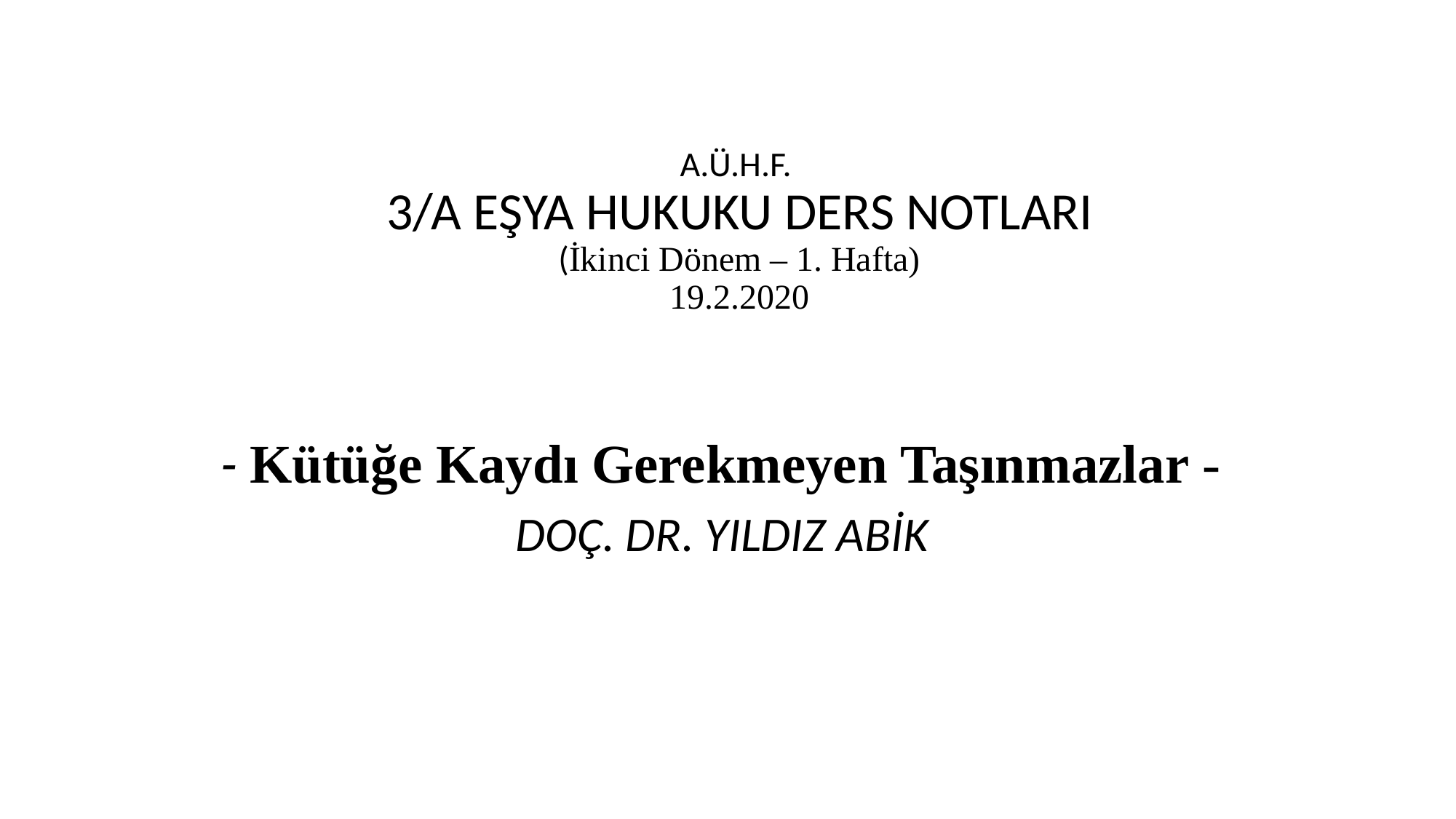

# A.Ü.H.F. 3/A EŞYA HUKUKU DERS NOTLARI (İkinci Dönem – 1. Hafta) 19.2.2020
- Kütüğe Kaydı Gerekmeyen Taşınmazlar -
DOÇ. DR. YILDIZ ABİK